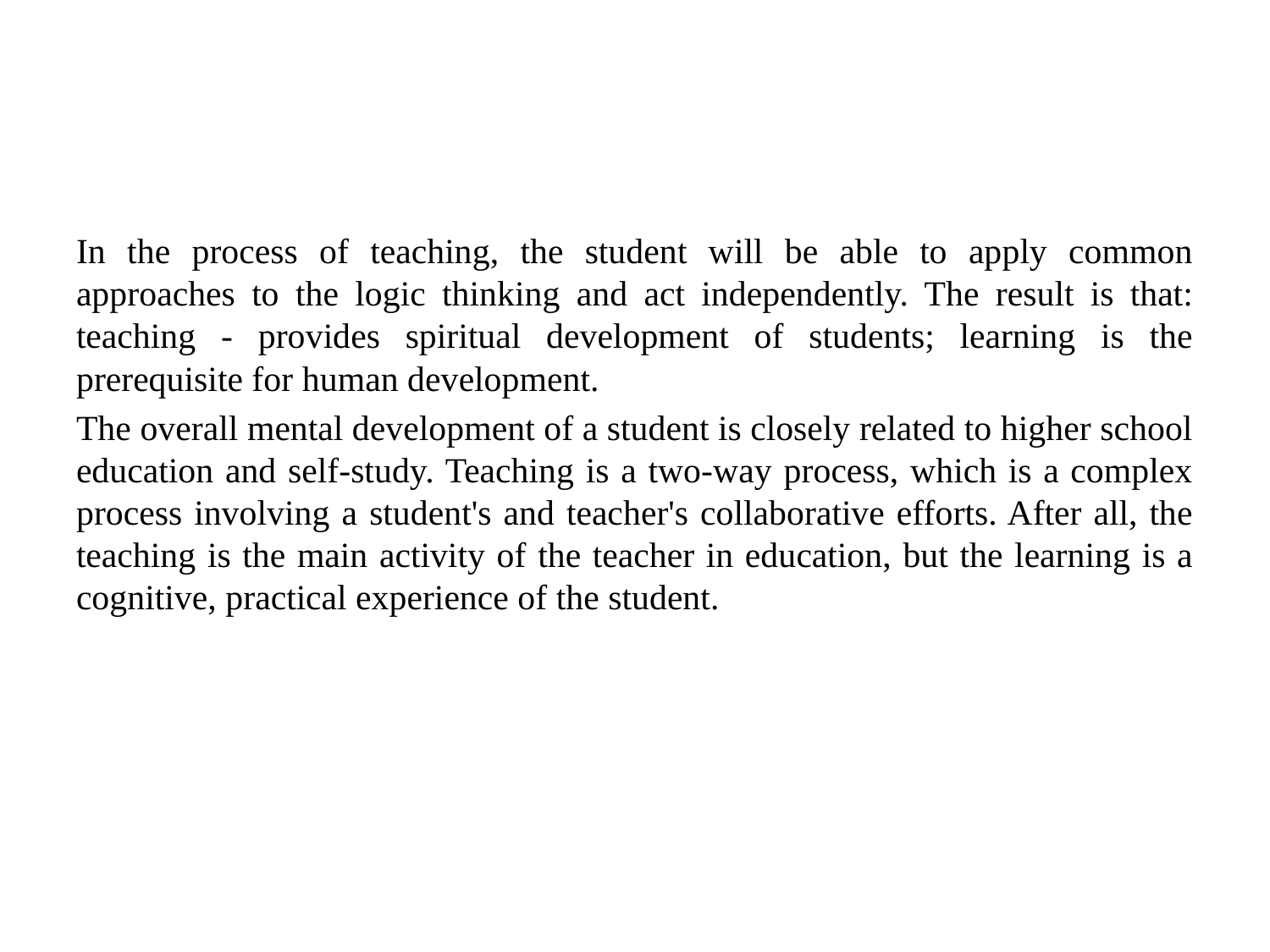

#
In the process of teaching, the student will be able to apply common approaches to the logic thinking and act independently. The result is that: teaching - provides spiritual development of students; learning is the prerequisite for human development.
The overall mental development of a student is closely related to higher school education and self-study. Teaching is a two-way process, which is a complex process involving a student's and teacher's collaborative efforts. After all, the teaching is the main activity of the teacher in education, but the learning is a cognitive, practical experience of the student.